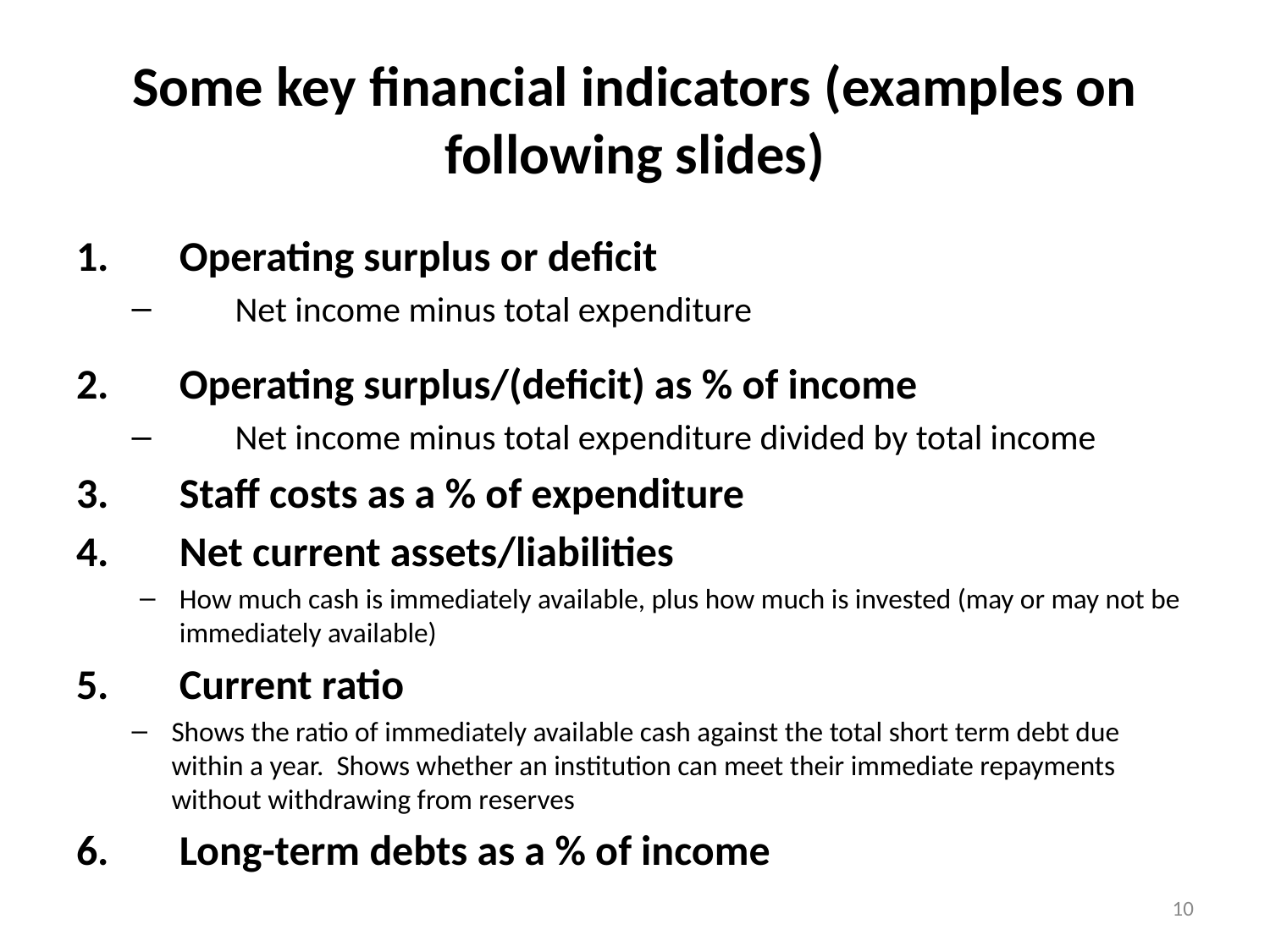

# Some key financial indicators (examples on following slides)
Operating surplus or deficit
Net income minus total expenditure

Operating surplus/(deficit) as % of income
Net income minus total expenditure divided by total income
Staff costs as a % of expenditure
Net current assets/liabilities
How much cash is immediately available, plus how much is invested (may or may not be immediately available)
Current ratio
Shows the ratio of immediately available cash against the total short term debt due within a year.  Shows whether an institution can meet their immediate repayments without withdrawing from reserves
Long-term debts as a % of income

10